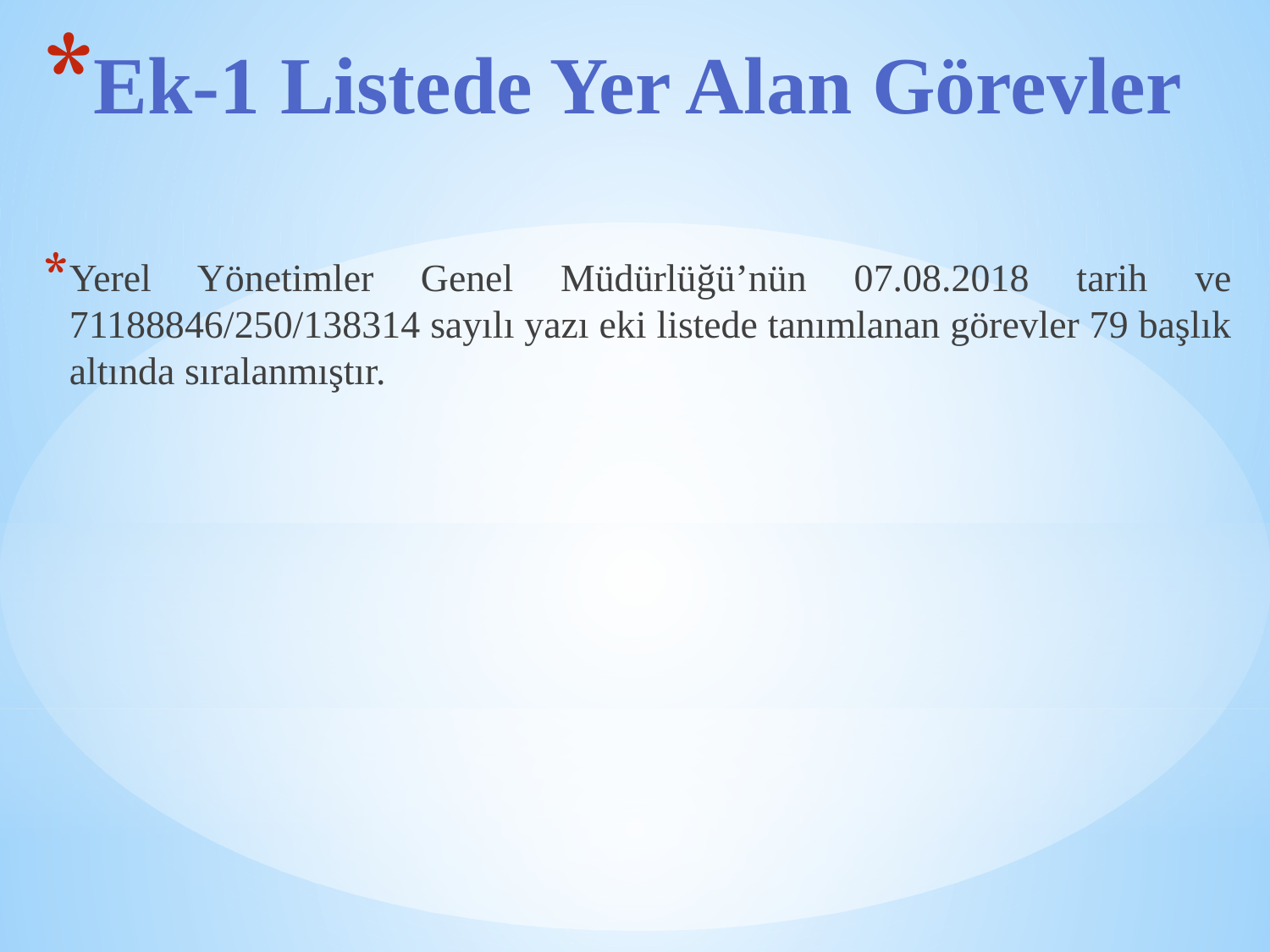

# Ek-1 Listede Yer Alan Görevler
Yerel Yönetimler Genel Müdürlüğü’nün 07.08.2018 tarih ve 71188846/250/138314 sayılı yazı eki listede tanımlanan görevler 79 başlık altında sıralanmıştır.